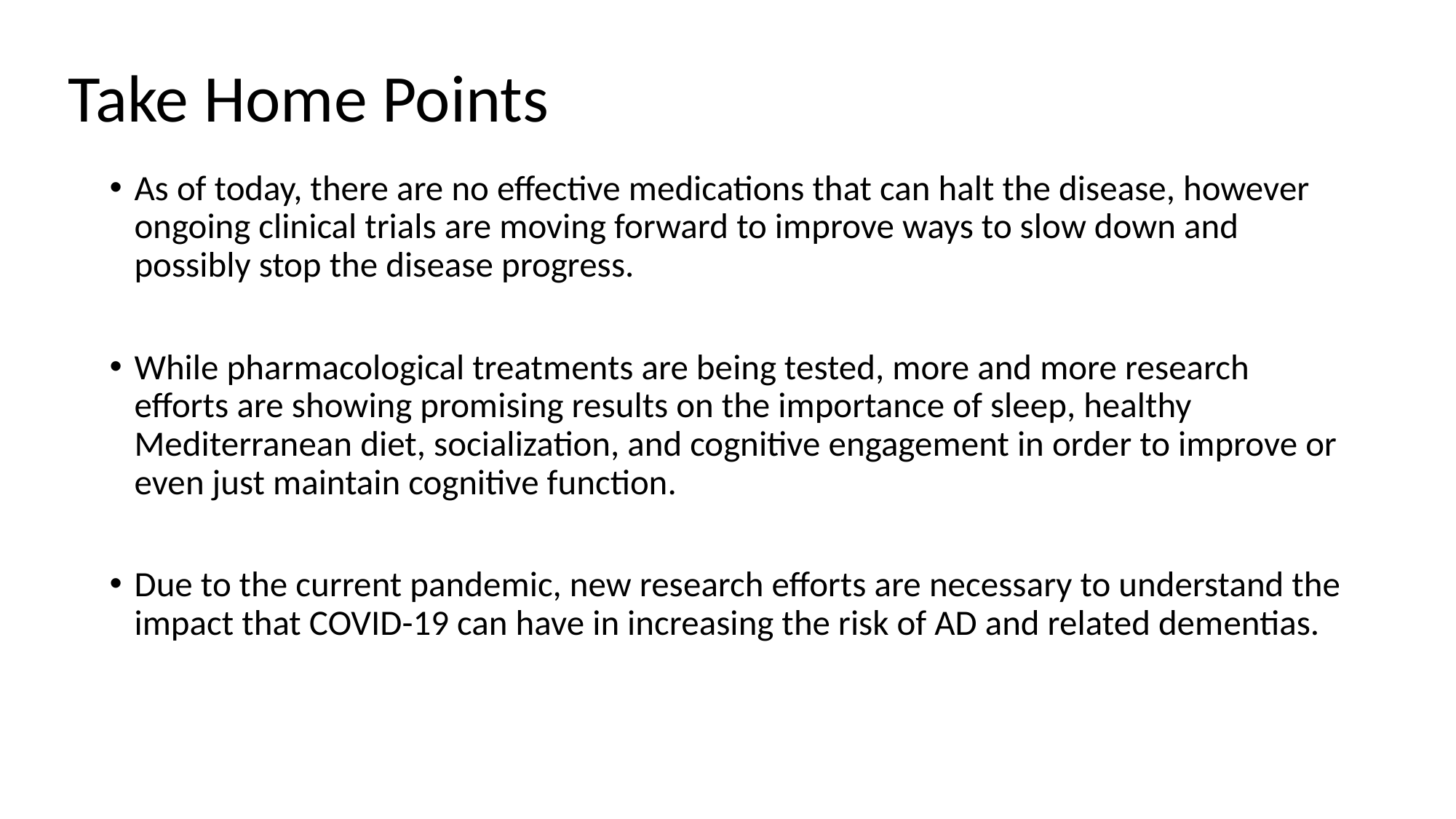

# Take Home Points
As of today, there are no effective medications that can halt the disease, however ongoing clinical trials are moving forward to improve ways to slow down and possibly stop the disease progress.

While pharmacological treatments are being tested, more and more research efforts are showing promising results on the importance of sleep, healthy Mediterranean diet, socialization, and cognitive engagement in order to improve or even just maintain cognitive function.

Due to the current pandemic, new research efforts are necessary to understand the impact that COVID-19 can have in increasing the risk of AD and related dementias.